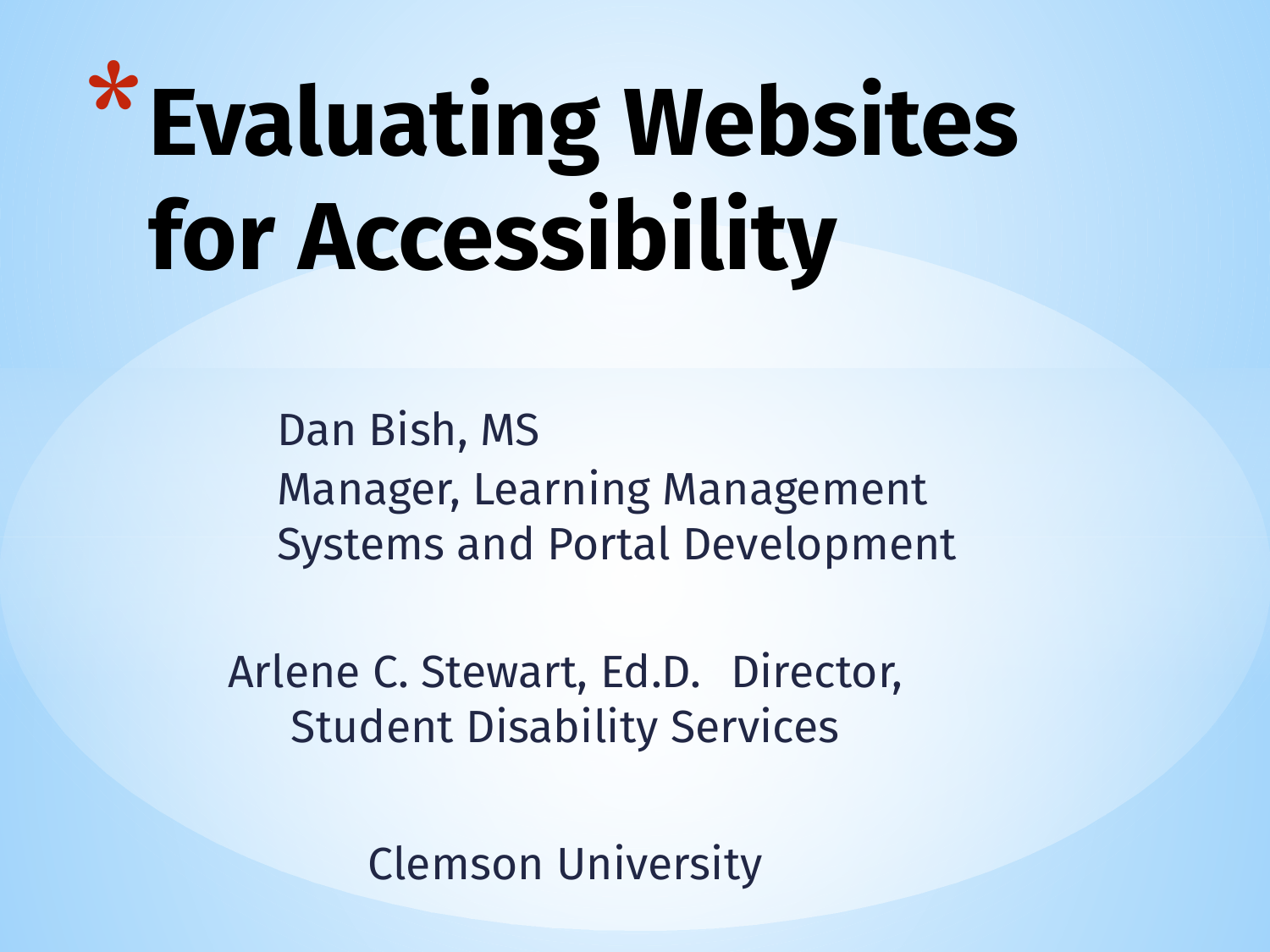

# Evaluating Websites for Accessibility
		Dan Bish, MS
	Manager, Learning Management 	Systems and Portal Development

Arlene C. Stewart, Ed.D.			Director, Student Disability Services

Clemson University